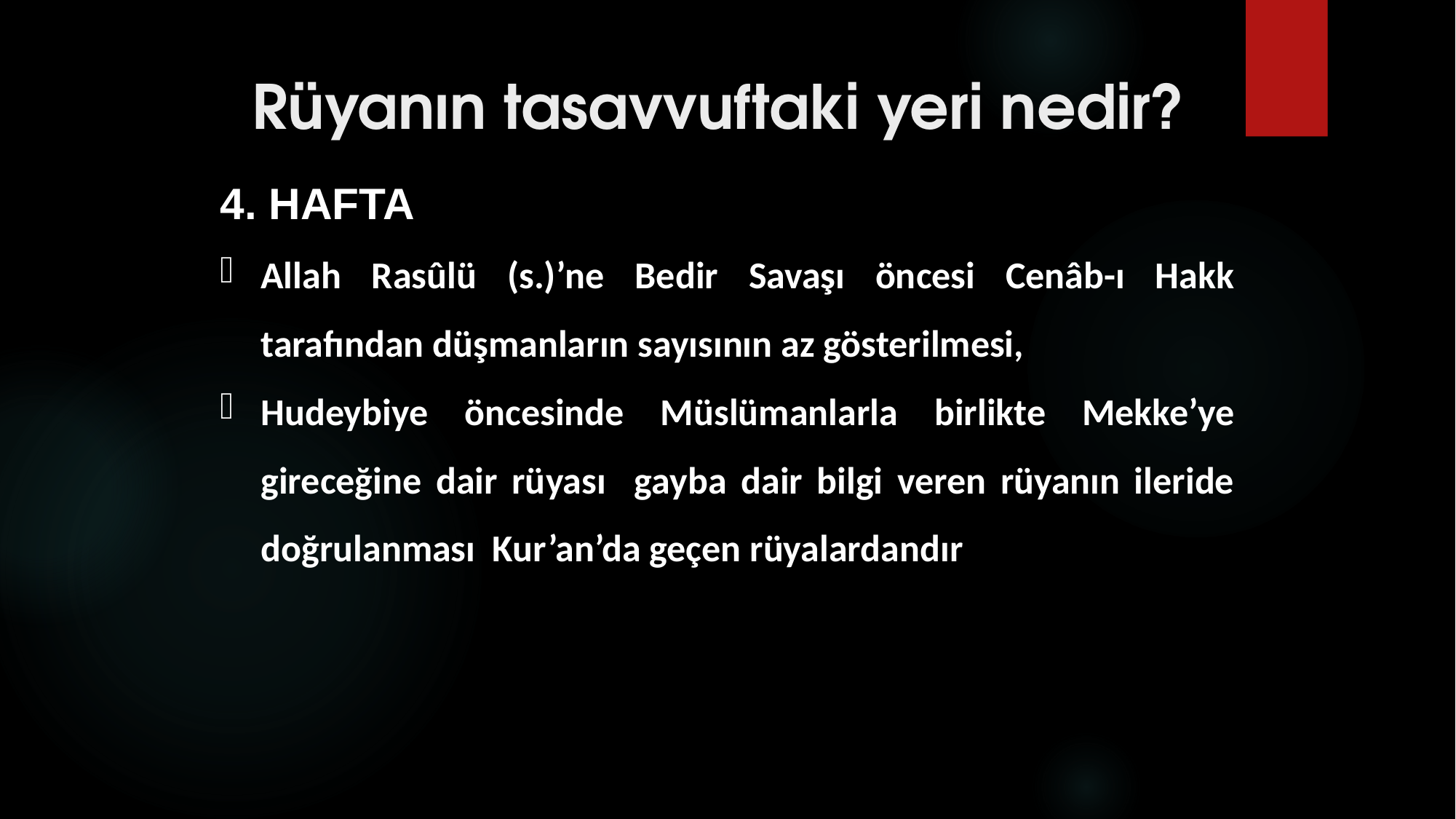

# Rüyanın tasavvuftaki yeri nedir?
4. HAFTA
Allah Rasûlü (s.)’ne Bedir Savaşı öncesi Cenâb-ı Hakk tarafından düşmanların sayısının az gösterilmesi,
Hudeybiye öncesinde Müslümanlarla birlikte Mekke’ye gireceğine dair rüyası  gayba dair bilgi veren rüyanın ileride doğrulanması  Kur’an’da geçen rüyalardandır